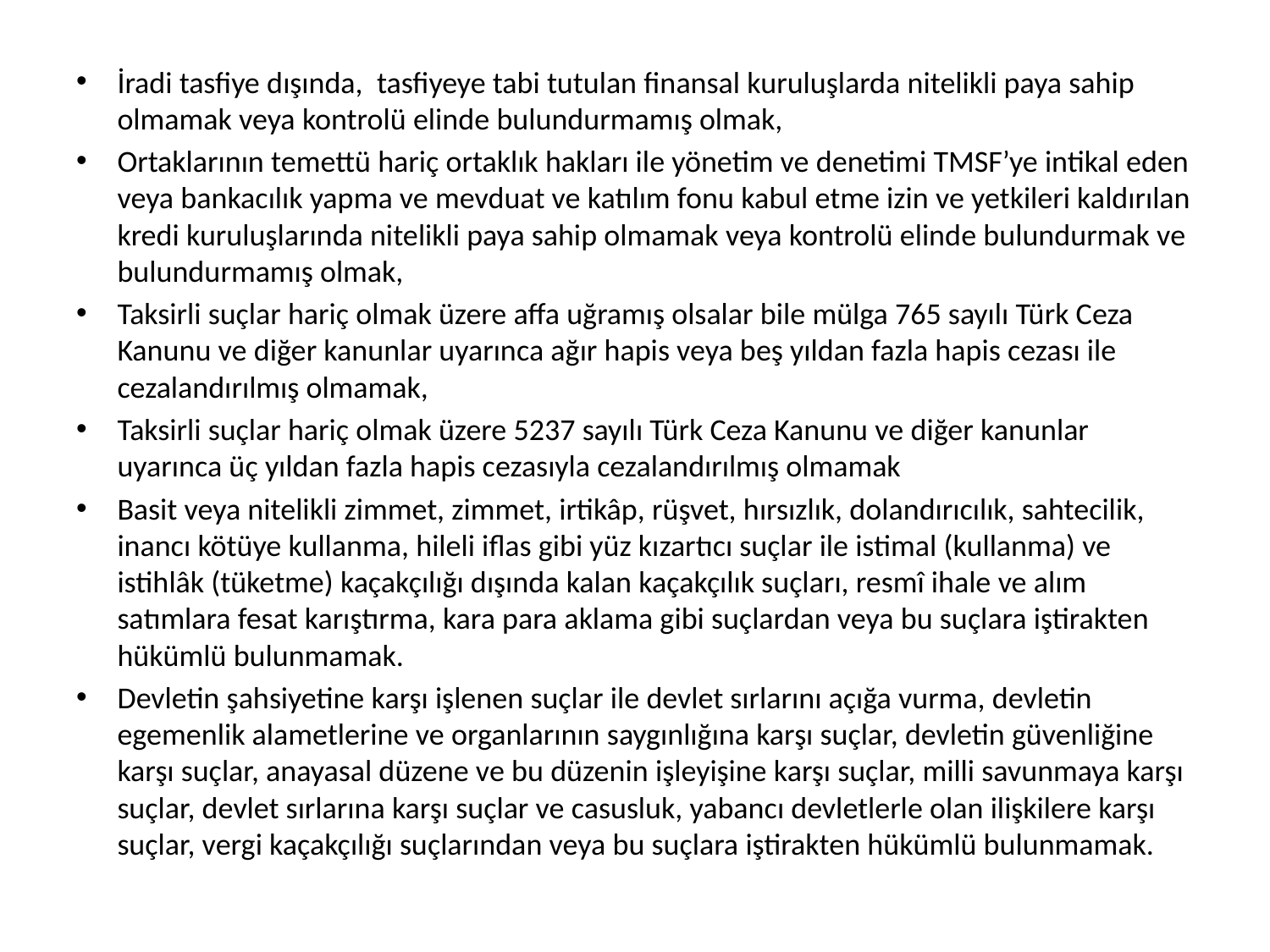

İradi tasfiye dışında,  tasfiyeye tabi tutulan finansal kuruluşlarda nitelikli paya sahip olmamak veya kontrolü elinde bulundurmamış olmak,
Ortaklarının temettü hariç ortaklık hakları ile yönetim ve denetimi TMSF’ye intikal eden veya bankacılık yapma ve mevduat ve katılım fonu kabul etme izin ve yetkileri kaldırılan kredi kuruluşlarında nitelikli paya sahip olmamak veya kontrolü elinde bulundurmak ve bulundurmamış olmak,
Taksirli suçlar hariç olmak üzere affa uğramış olsalar bile mülga 765 sayılı Türk Ceza Kanunu ve diğer kanunlar uyarınca ağır hapis veya beş yıldan fazla hapis cezası ile cezalandırılmış olmamak,
Taksirli suçlar hariç olmak üzere 5237 sayılı Türk Ceza Kanunu ve diğer kanunlar uyarınca üç yıldan fazla hapis cezasıyla cezalandırılmış olmamak
Basit veya nitelikli zimmet, zimmet, irtikâp, rüşvet, hırsızlık, dolandırıcılık, sahtecilik, inancı kötüye kullanma, hileli iflas gibi yüz kızartıcı suçlar ile istimal (kullanma) ve  istihlâk (tüketme) kaçakçılığı dışında kalan kaçakçılık suçları, resmî ihale ve alım satımlara fesat karıştırma, kara para aklama gibi suçlardan veya bu suçlara iştirakten hükümlü bulunmamak.
Devletin şahsiyetine karşı işlenen suçlar ile devlet sırlarını açığa vurma, devletin egemenlik alametlerine ve organlarının saygınlığına karşı suçlar, devletin güvenliğine karşı suçlar, anayasal düzene ve bu düzenin işleyişine karşı suçlar, milli savunmaya karşı suçlar, devlet sırlarına karşı suçlar ve casusluk, yabancı devletlerle olan ilişkilere karşı suçlar, vergi kaçakçılığı suçlarından veya bu suçlara iştirakten hükümlü bulunmamak.